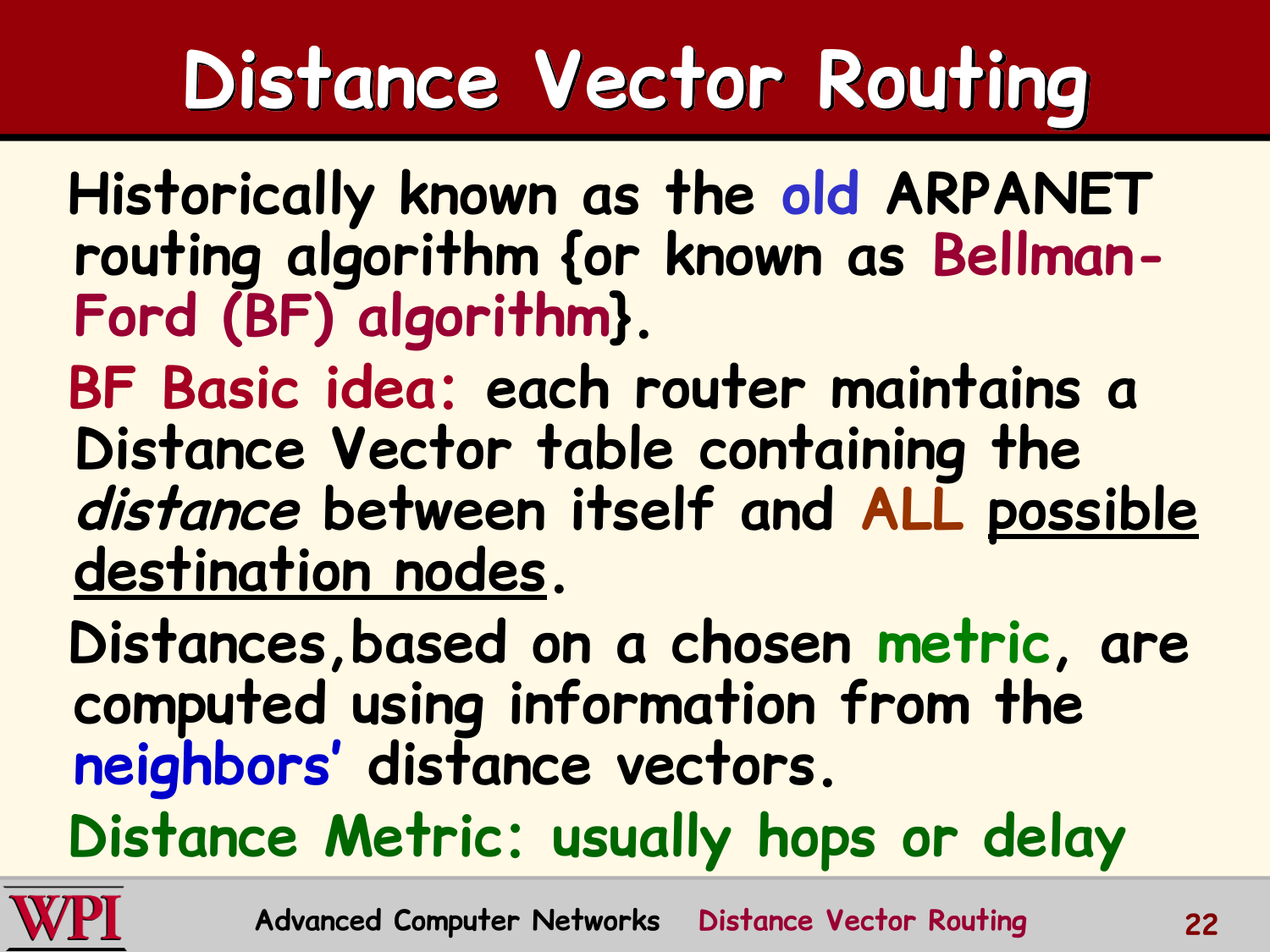

# Distance Vector Routing
 Historically known as the old ARPANET routing algorithm {or known as Bellman-Ford (BF) algorithm}.
 BF Basic idea: each router maintains a Distance Vector table containing the distance between itself and ALL possible destination nodes.
 Distances,based on a chosen metric, are computed using information from the neighbors’ distance vectors.
 Distance Metric: usually hops or delay
Advanced Computer Networks   Distance Vector Routing
22